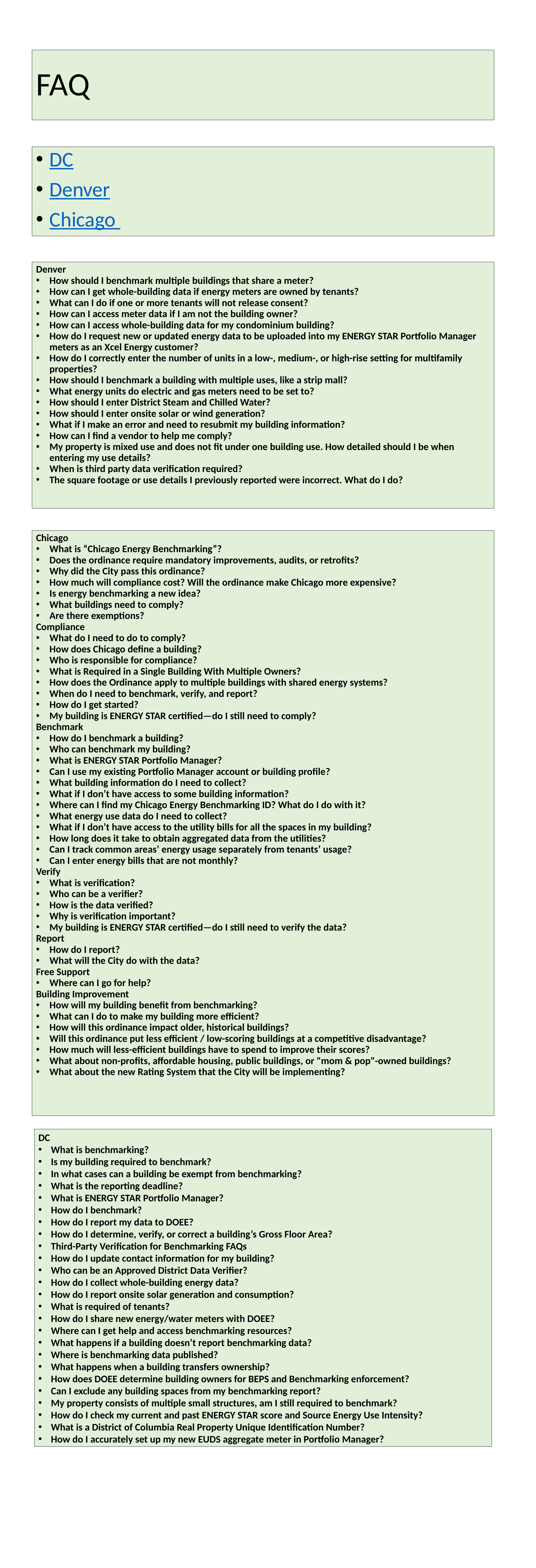

# FAQ
DC
Denver
Chicago
Denver
How should I benchmark multiple buildings that share a meter?
How can I get whole-building data if energy meters are owned by tenants?
What can I do if one or more tenants will not release consent?
How can I access meter data if I am not the building owner?
How can I access whole-building data for my condominium building?
How do I request new or updated energy data to be uploaded into my ENERGY STAR Portfolio Manager meters as an Xcel Energy customer?
How do I correctly enter the number of units in a low-, medium-, or high-rise setting for multifamily properties?
How should I benchmark a building with multiple uses, like a strip mall?
What energy units do electric and gas meters need to be set to?
How should I enter District Steam and Chilled Water?
How should I enter onsite solar or wind generation?
What if I make an error and need to resubmit my building information?
How can I find a vendor to help me comply?
My property is mixed use and does not fit under one building use. How detailed should I be when entering my use details?
When is third party data verification required?
The square footage or use details I previously reported were incorrect. What do I do?

Chicago
What is “Chicago Energy Benchmarking”?
Does the ordinance require mandatory improvements, audits, or retrofits?
Why did the City pass this ordinance?
How much will compliance cost? Will the ordinance make Chicago more expensive?
Is energy benchmarking a new idea?
What buildings need to comply?
Are there exemptions?
Compliance
What do I need to do to comply?
How does Chicago define a building?
Who is responsible for compliance?
What is Required in a Single Building With Multiple Owners?
How does the Ordinance apply to multiple buildings with shared energy systems?
When do I need to benchmark, verify, and report?
How do I get started?
My building is ENERGY STAR certified—do I still need to comply?
Benchmark
How do I benchmark a building?
Who can benchmark my building?
What is ENERGY STAR Portfolio Manager?
Can I use my existing Portfolio Manager account or building profile?
What building information do I need to collect?
What if I don’t have access to some building information?
Where can I find my Chicago Energy Benchmarking ID? What do I do with it?
What energy use data do I need to collect?
What if I don’t have access to the utility bills for all the spaces in my building?
How long does it take to obtain aggregated data from the utilities?
Can I track common areas’ energy usage separately from tenants’ usage?
Can I enter energy bills that are not monthly?
Verify
What is verification?
Who can be a verifier?
How is the data verified?
Why is verification important?
My building is ENERGY STAR certified—do I still need to verify the data?
Report
How do I report?
What will the City do with the data?
Free Support
Where can I go for help?
Building Improvement
How will my building benefit from benchmarking?
What can I do to make my building more efficient?
How will this ordinance impact older, historical buildings?
Will this ordinance put less efficient / low-scoring buildings at a competitive disadvantage?
How much will less-efficient buildings have to spend to improve their scores?
What about non-profits, affordable housing, public buildings, or "mom & pop"-owned buildings?
What about the new Rating System that the City will be implementing?
DC
What is benchmarking?
Is my building required to benchmark?
In what cases can a building be exempt from benchmarking?
What is the reporting deadline?
What is ENERGY STAR Portfolio Manager?
How do I benchmark?
How do I report my data to DOEE?
How do I determine, verify, or correct a building’s Gross Floor Area?
Third-Party Verification for Benchmarking FAQs
How do I update contact information for my building?
Who can be an Approved District Data Verifier?
How do I collect whole-building energy data?
How do I report onsite solar generation and consumption?
What is required of tenants?
How do I share new energy/water meters with DOEE?
Where can I get help and access benchmarking resources?
What happens if a building doesn’t report benchmarking data?
Where is benchmarking data published?
What happens when a building transfers ownership?
How does DOEE determine building owners for BEPS and Benchmarking enforcement?
Can I exclude any building spaces from my benchmarking report?
My property consists of multiple small structures, am I still required to benchmark?
How do I check my current and past ENERGY STAR score and Source Energy Use Intensity?
What is a District of Columbia Real Property Unique Identification Number?
How do I accurately set up my new EUDS aggregate meter in Portfolio Manager?